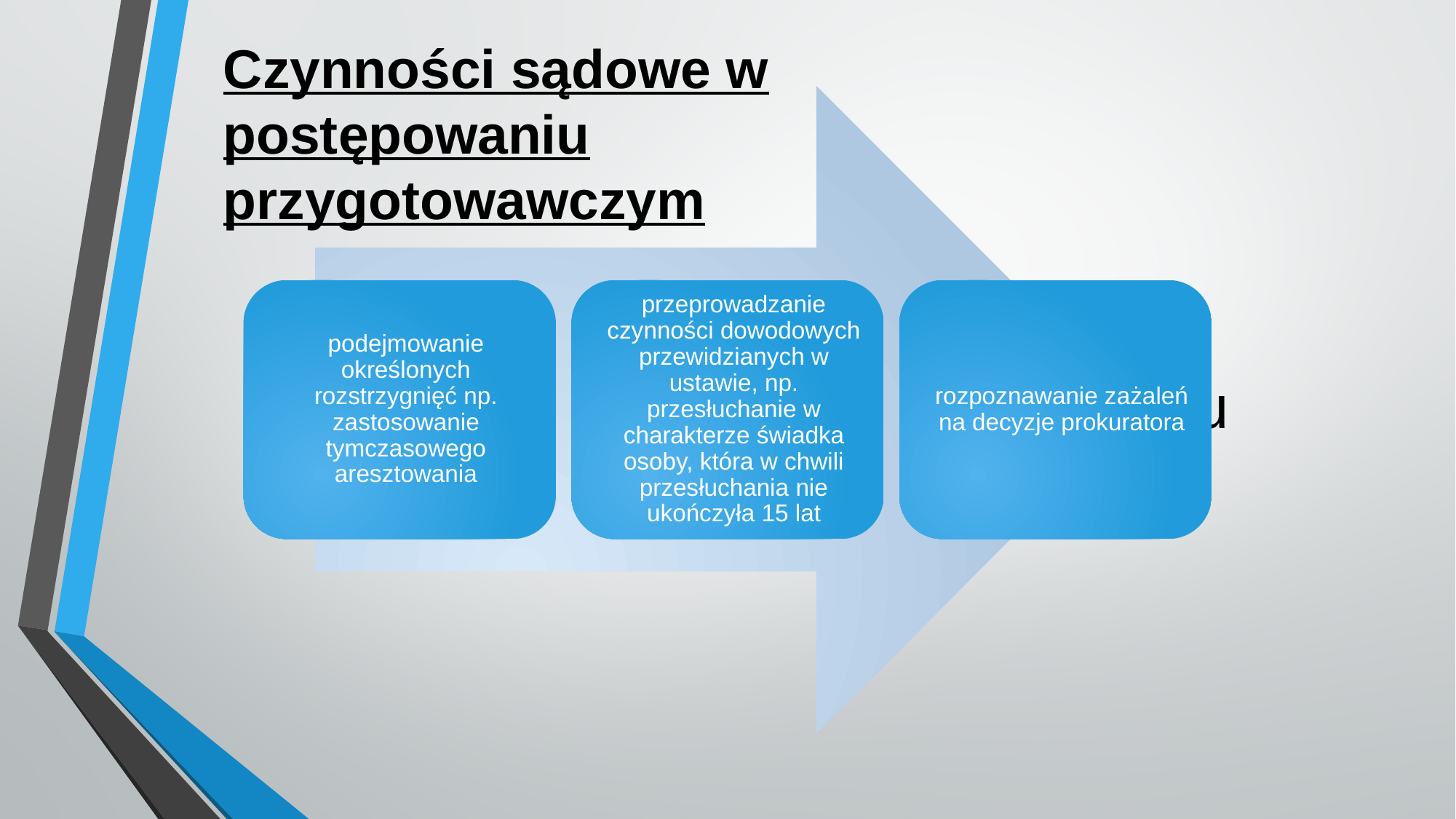

Czynności sądowe w postępowaniu przygotowawczym
# Czynności sądowe w postępowaniu przygotowawczym
podejmowanie określonych rozstrzygnięć np. zastosowanie tymczasowego aresztowania
przeprowadzanie czynności dowodowych przewidzianych w ustawie, np. przesłuchanie w charakterze świadka osoby, która w chwili przesłuchania nie ukończyła 15 lat
rozpoznawanie zażaleń na decyzje prokuratora